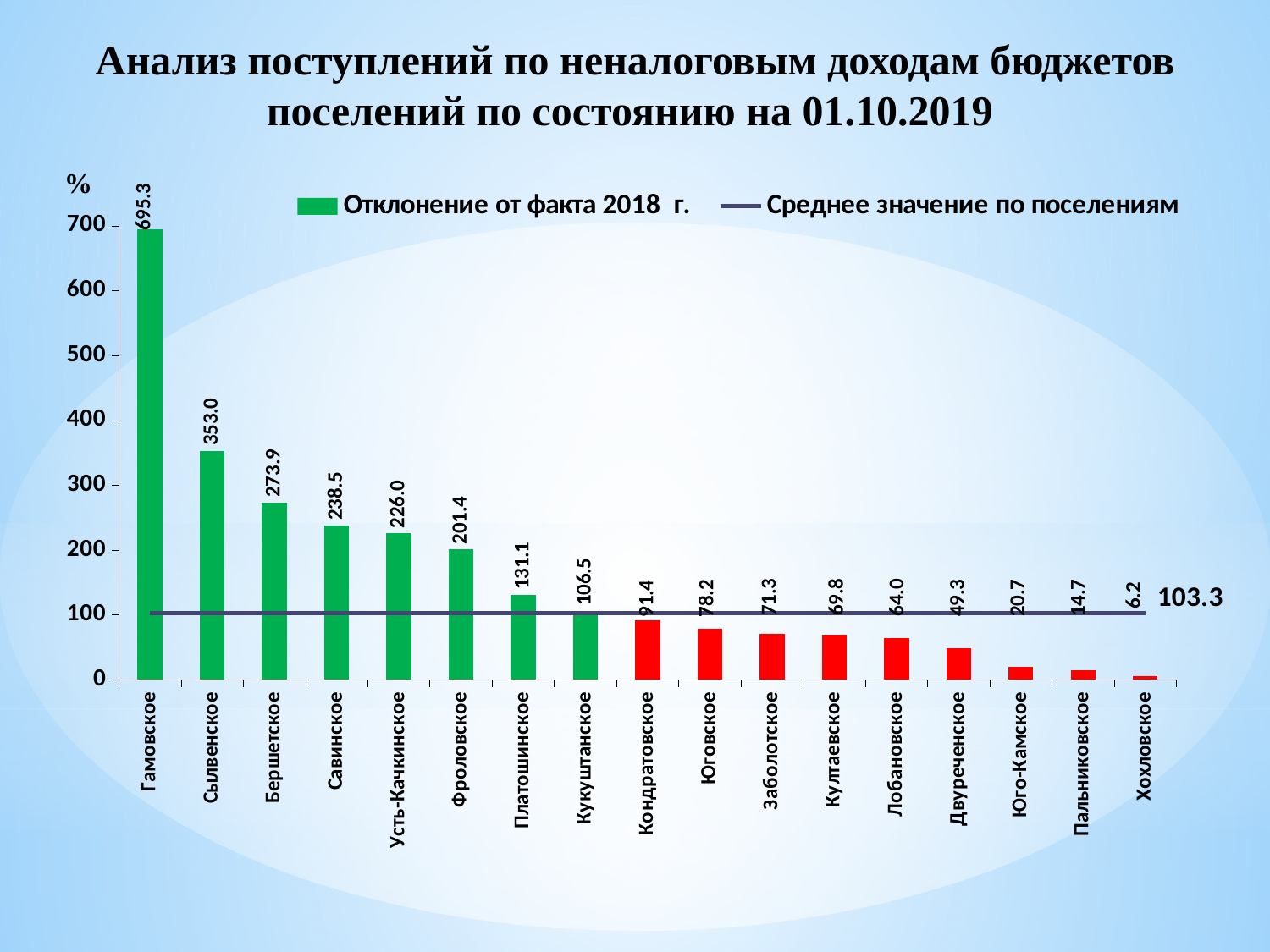

# Анализ поступлений по неналоговым доходам бюджетов поселений по состоянию на 01.10.2019
      %

### Chart

| Category | Отклонение от факта 2018  г.  | Среднее значение по поселениям |
|---|---|---|
| Гамовское | 695.3 | 103.3 |
| Сылвенское | 353.0 | 103.3 |
| Бершетское | 273.9 | 103.3 |
| Савинское | 238.5 | 103.3 |
| Усть-Качкинское | 226.0 | 103.3 |
| Фроловское | 201.4 | 103.3 |
| Платошинское | 131.1 | 103.3 |
| Кукуштанское | 106.5 | 103.3 |
| Кондратовское | 91.4 | 103.3 |
| Юговское | 78.2 | 103.3 |
| Заболотское | 71.3 | 103.3 |
| Култаевское | 69.8 | 103.3 |
| Лобановское | 64.0 | 103.3 |
| Двуреченское | 49.3 | 103.3 |
| Юго-Камское | 20.7 | 103.3 |
| Пальниковское | 14.7 | 103.3 |
| Хохловское | 6.2 | 103.3 |